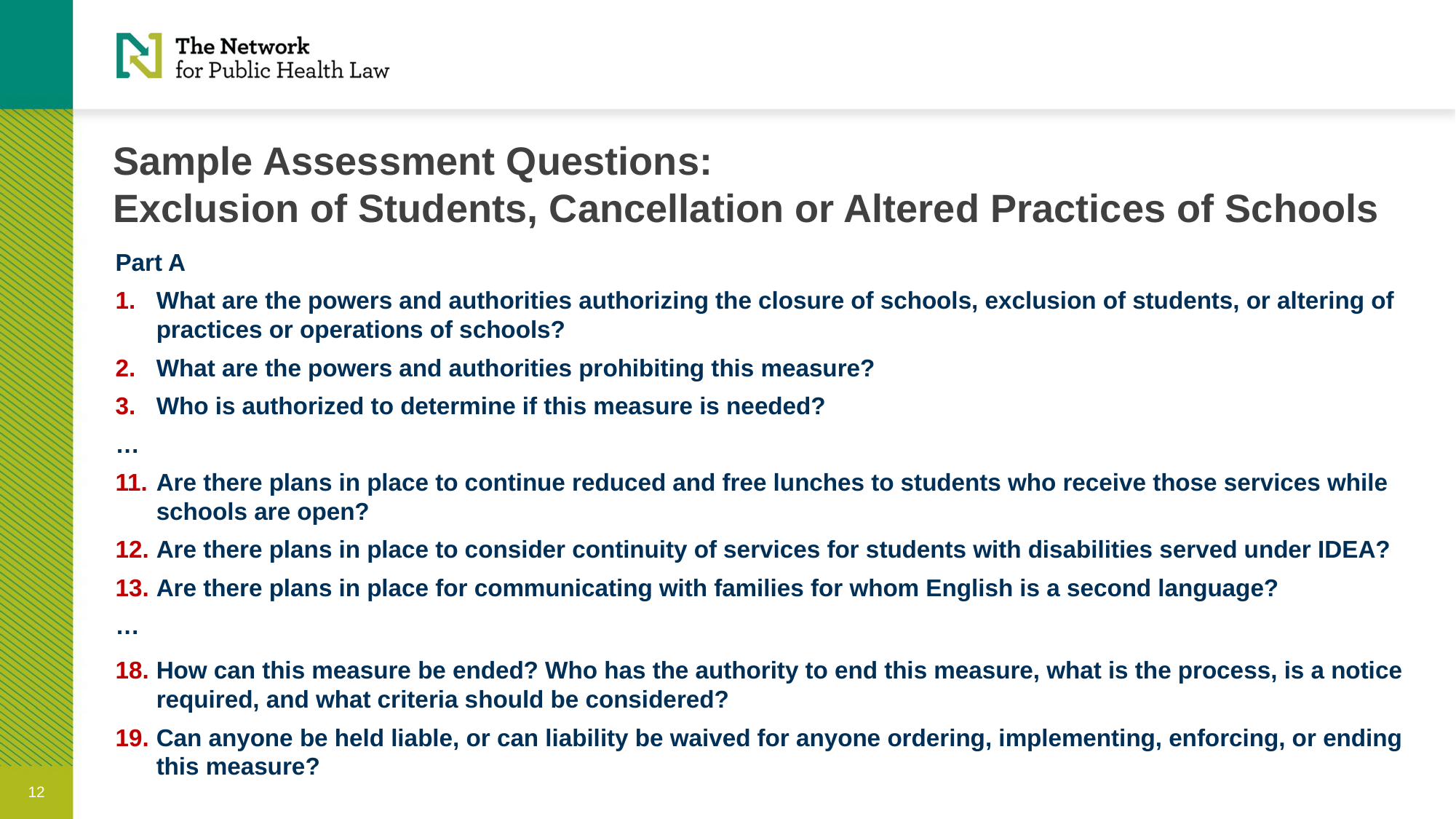

# Sample Assessment Questions: Exclusion of Students, Cancellation or Altered Practices of Schools
Part A
What are the powers and authorities authorizing the closure of schools, exclusion of students, or altering of practices or operations of schools?
What are the powers and authorities prohibiting this measure?
Who is authorized to determine if this measure is needed?
…
Are there plans in place to continue reduced and free lunches to students who receive those services while schools are open?
Are there plans in place to consider continuity of services for students with disabilities served under IDEA?
Are there plans in place for communicating with families for whom English is a second language?
…
How can this measure be ended? Who has the authority to end this measure, what is the process, is a notice required, and what criteria should be considered?
Can anyone be held liable, or can liability be waived for anyone ordering, implementing, enforcing, or ending this measure?
12